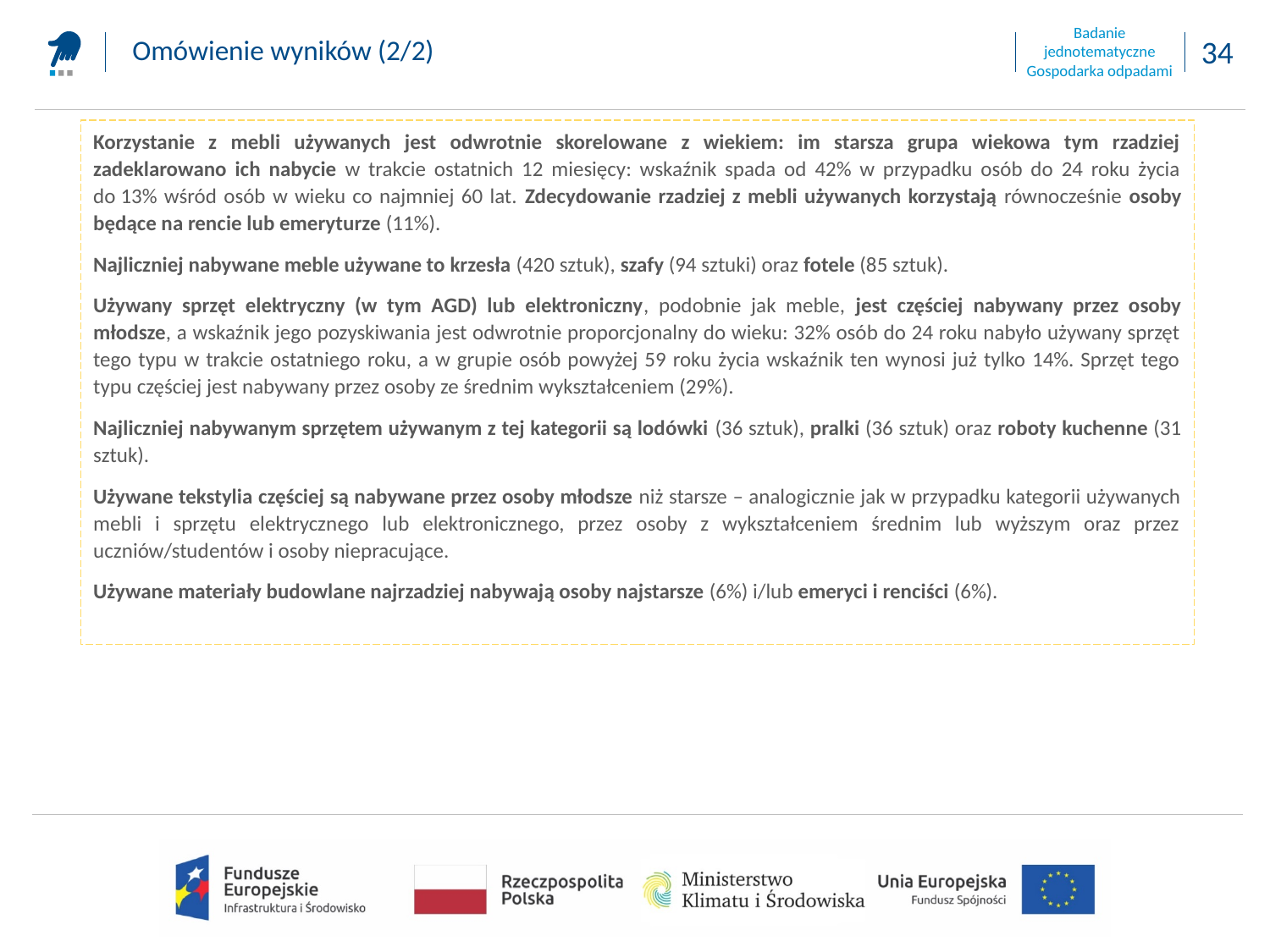

Omówienie wyników (2/2)

Korzystanie z mebli używanych jest odwrotnie skorelowane z wiekiem: im starsza grupa wiekowa tym rzadziej zadeklarowano ich nabycie w trakcie ostatnich 12 miesięcy: wskaźnik spada od 42% w przypadku osób do 24 roku życia do 13% wśród osób w wieku co najmniej 60 lat. Zdecydowanie rzadziej z mebli używanych korzystają równocześnie osoby będące na rencie lub emeryturze (11%).
Najliczniej nabywane meble używane to krzesła (420 sztuk), szafy (94 sztuki) oraz fotele (85 sztuk).
Używany sprzęt elektryczny (w tym AGD) lub elektroniczny, podobnie jak meble, jest częściej nabywany przez osoby młodsze, a wskaźnik jego pozyskiwania jest odwrotnie proporcjonalny do wieku: 32% osób do 24 roku nabyło używany sprzęt tego typu w trakcie ostatniego roku, a w grupie osób powyżej 59 roku życia wskaźnik ten wynosi już tylko 14%. Sprzęt tego typu częściej jest nabywany przez osoby ze średnim wykształceniem (29%).
Najliczniej nabywanym sprzętem używanym z tej kategorii są lodówki (36 sztuk), pralki (36 sztuk) oraz roboty kuchenne (31 sztuk).
Używane tekstylia częściej są nabywane przez osoby młodsze niż starsze – analogicznie jak w przypadku kategorii używanych mebli i sprzętu elektrycznego lub elektronicznego, przez osoby z wykształceniem średnim lub wyższym oraz przez uczniów/studentów i osoby niepracujące.
Używane materiały budowlane najrzadziej nabywają osoby najstarsze (6%) i/lub emeryci i renciści (6%).